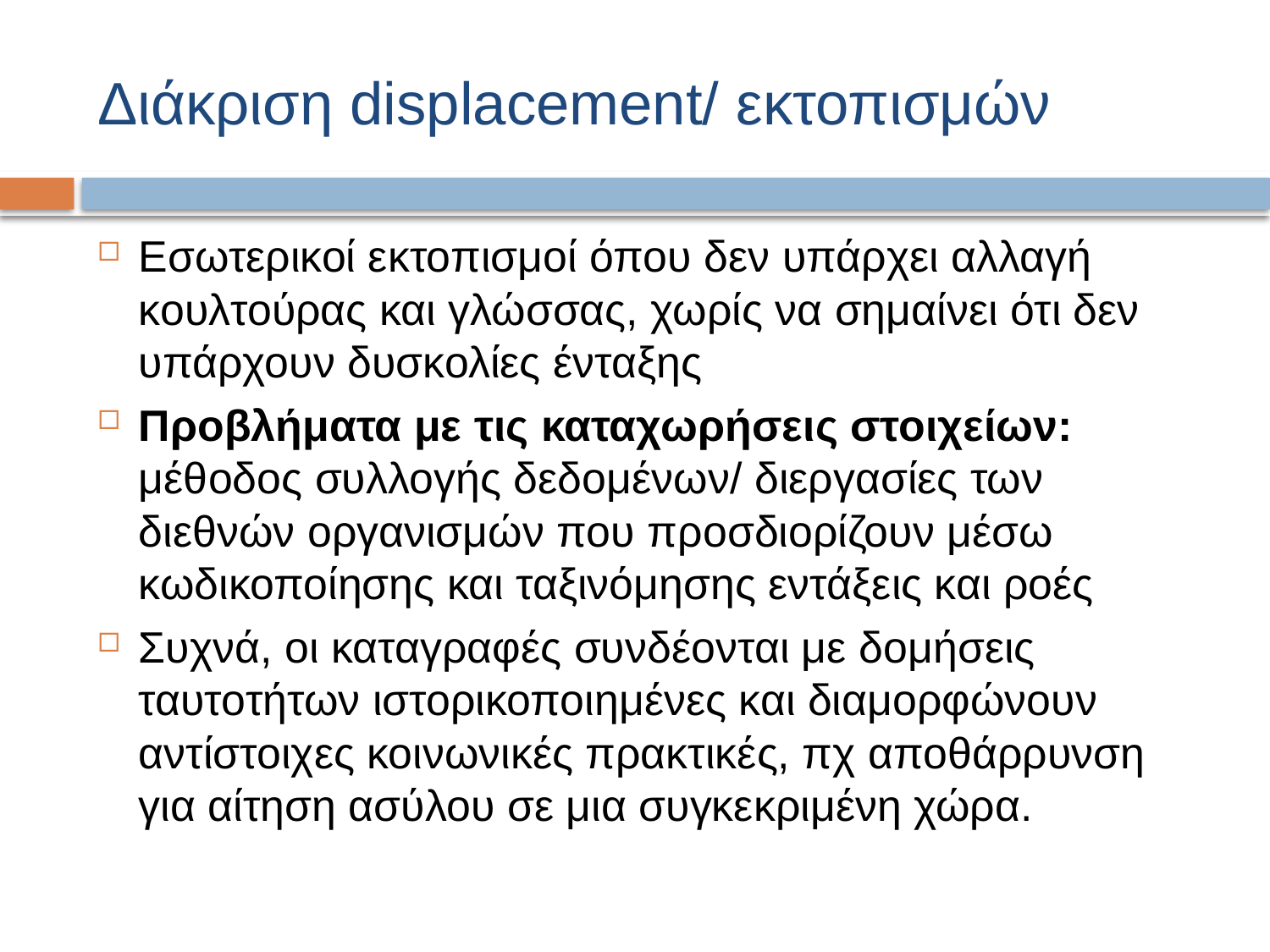

# Διάκριση displacement/ εκτοπισμών
Εσωτερικοί εκτοπισμοί όπου δεν υπάρχει αλλαγή  κουλτούρας και γλώσσας, χωρίς να σημαίνει ότι δεν υπάρχουν δυσκολίες ένταξης
Προβλήματα με τις καταχωρήσεις στοιχείων: μέθοδος συλλογής δεδομένων/ διεργασίες των διεθνών οργανισμών που προσδιορίζουν μέσω κωδικοποίησης και ταξινόμησης εντάξεις και ροές
Συχνά, οι καταγραφές συνδέονται με δομήσεις ταυτοτήτων ιστορικοποιημένες και διαμορφώνουν αντίστοιχες κοινωνικές πρακτικές, πχ αποθάρρυνση για αίτηση ασύλου σε μια συγκεκριμένη χώρα.